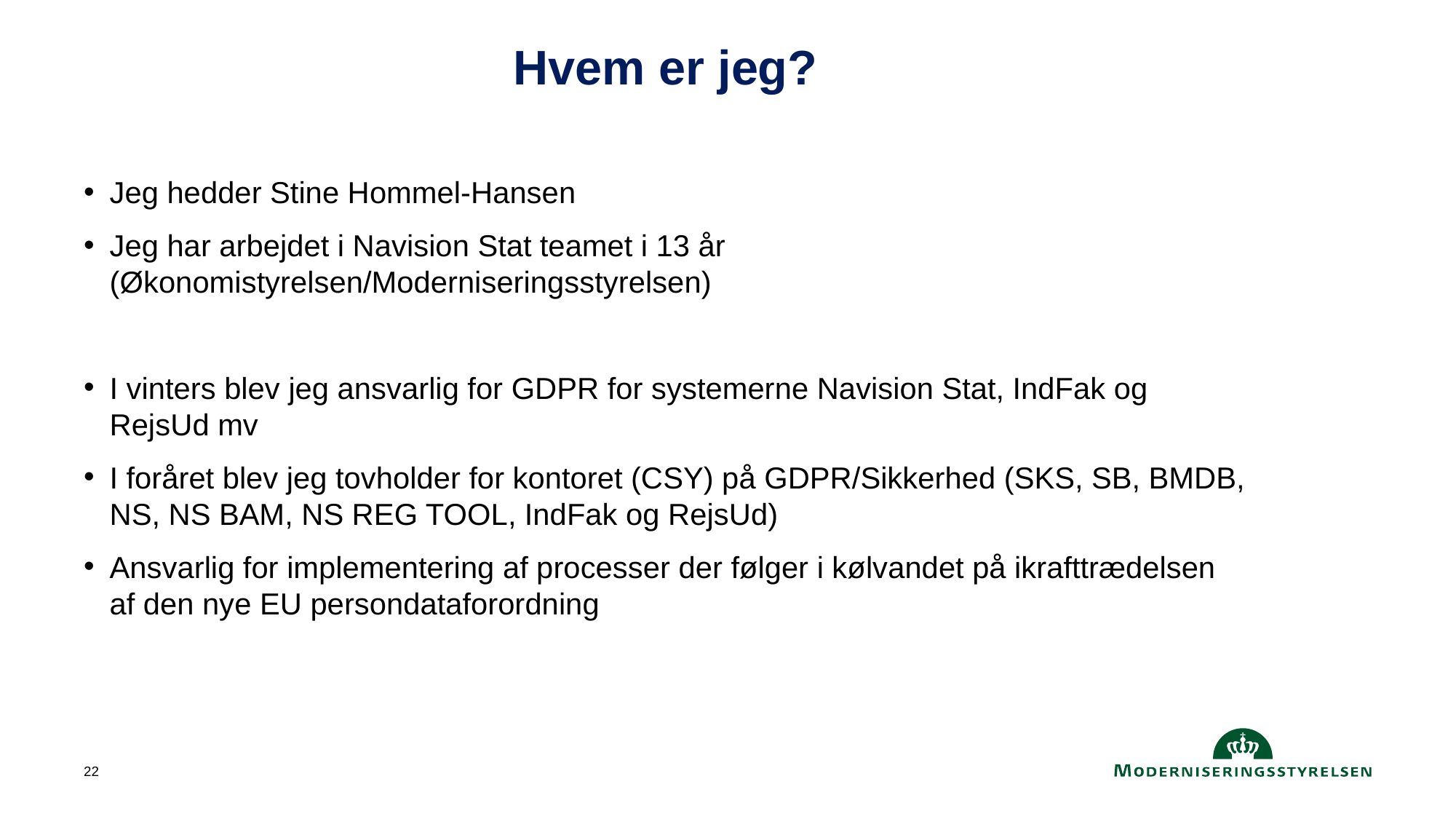

# Hvem er jeg?
Jeg hedder Stine Hommel-Hansen
Jeg har arbejdet i Navision Stat teamet i 13 år  (Økonomistyrelsen/Moderniseringsstyrelsen)

I vinters blev jeg ansvarlig for GDPR for systemerne Navision Stat, IndFak og RejsUd mv
I foråret blev jeg tovholder for kontoret (CSY) på GDPR/Sikkerhed (SKS, SB, BMDB, NS, NS BAM, NS REG TOOL, IndFak og RejsUd)
Ansvarlig for implementering af processer der følger i kølvandet på ikrafttrædelsen af den nye EU persondataforordning

22